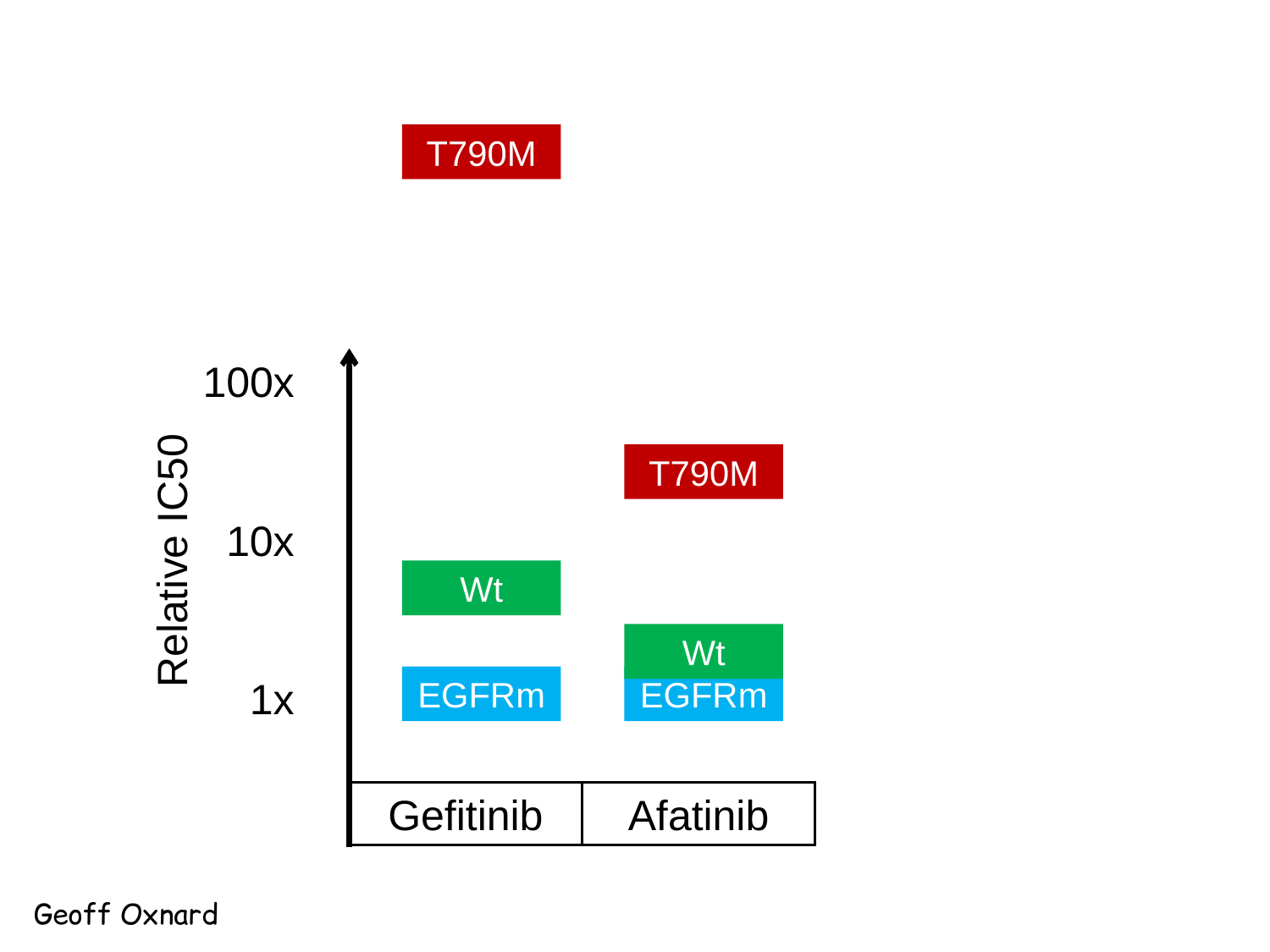

T790M
100x
T790M
10x
Relative IC50
Wt
Wt
1x
EGFRm
EGFRm
Gefitinib
Afatinib
Geoff Oxnard